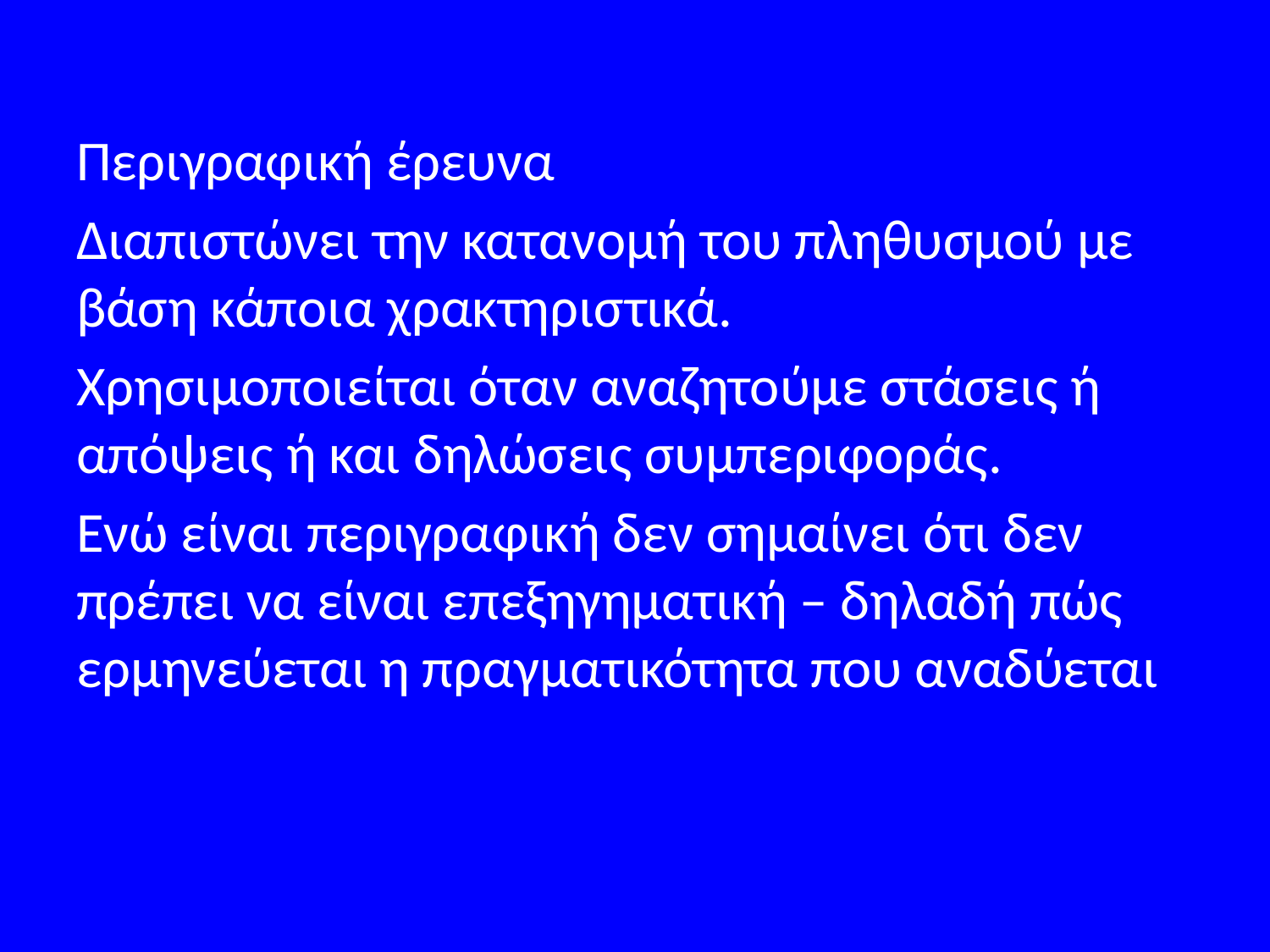

#
Περιγραφική έρευνα
Διαπιστώνει την κατανομή του πληθυσμού με βάση κάποια χρακτηριστικά.
Χρησιμοποιείται όταν αναζητούμε στάσεις ή απόψεις ή και δηλώσεις συμπεριφοράς.
Ενώ είναι περιγραφική δεν σημαίνει ότι δεν πρέπει να είναι επεξηγηματική – δηλαδή πώς ερμηνεύεται η πραγματικότητα που αναδύεται